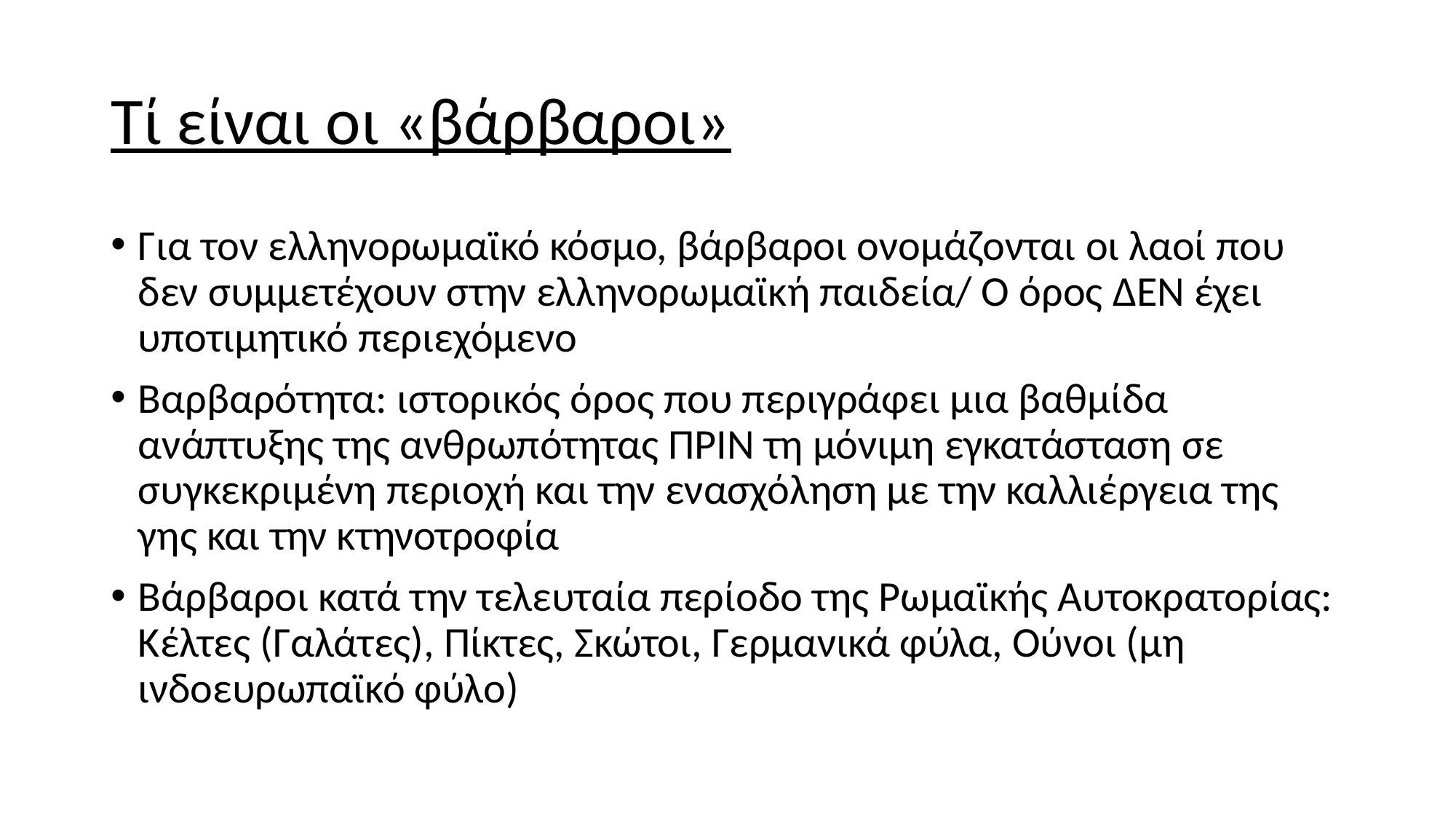

# Τί είναι οι «βάρβαροι»
Για τον ελληνορωμαϊκό κόσμο, βάρβαροι ονομάζονται οι λαοί που δεν συμμετέχουν στην ελληνορωμαϊκή παιδεία/ Ο όρος ΔΕΝ έχει υποτιμητικό περιεχόμενο
Βαρβαρότητα: ιστορικός όρος που περιγράφει μια βαθμίδα ανάπτυξης της ανθρωπότητας ΠΡΙΝ τη μόνιμη εγκατάσταση σε συγκεκριμένη περιοχή και την ενασχόληση με την καλλιέργεια της γης και την κτηνοτροφία
Βάρβαροι κατά την τελευταία περίοδο της Ρωμαϊκής Αυτοκρατορίας: Κέλτες (Γαλάτες), Πίκτες, Σκώτοι, Γερμανικά φύλα, Ούνοι (μη ινδοευρωπαϊκό φύλο)